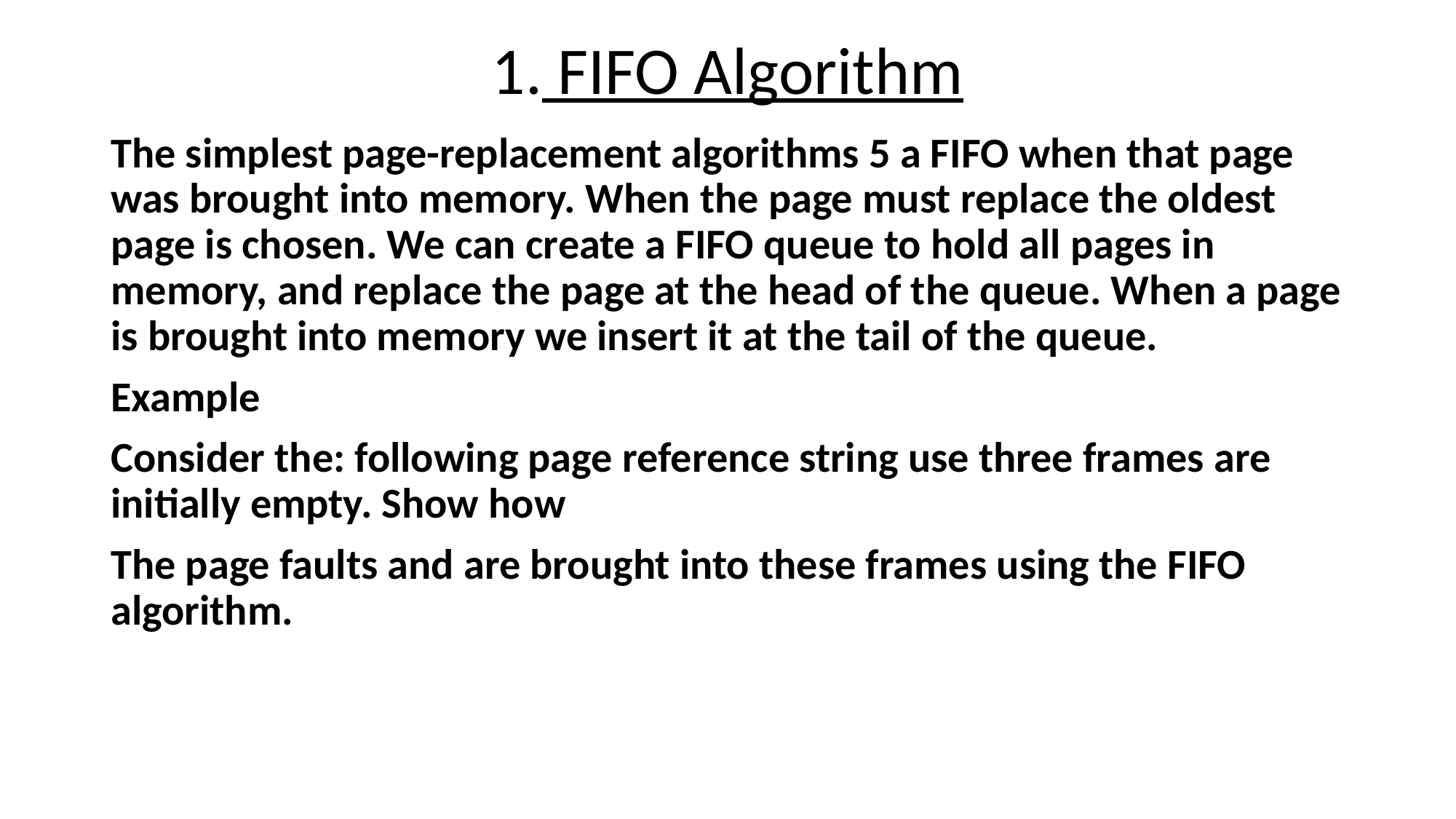

# 1. FIFO Algorithm

The simplest page-replacement algorithms 5 a FIFO when that page was brought into memory. When the page must replace the oldest page is chosen. We can create a FIFO queue to hold all pages in memory, and replace the page at the head of the queue. When a page is brought into memory we insert it at the tail of the queue.
Example
Consider the: following page reference string use three frames are initially empty. Show how
The page faults and are brought into these frames using the FIFO algorithm.